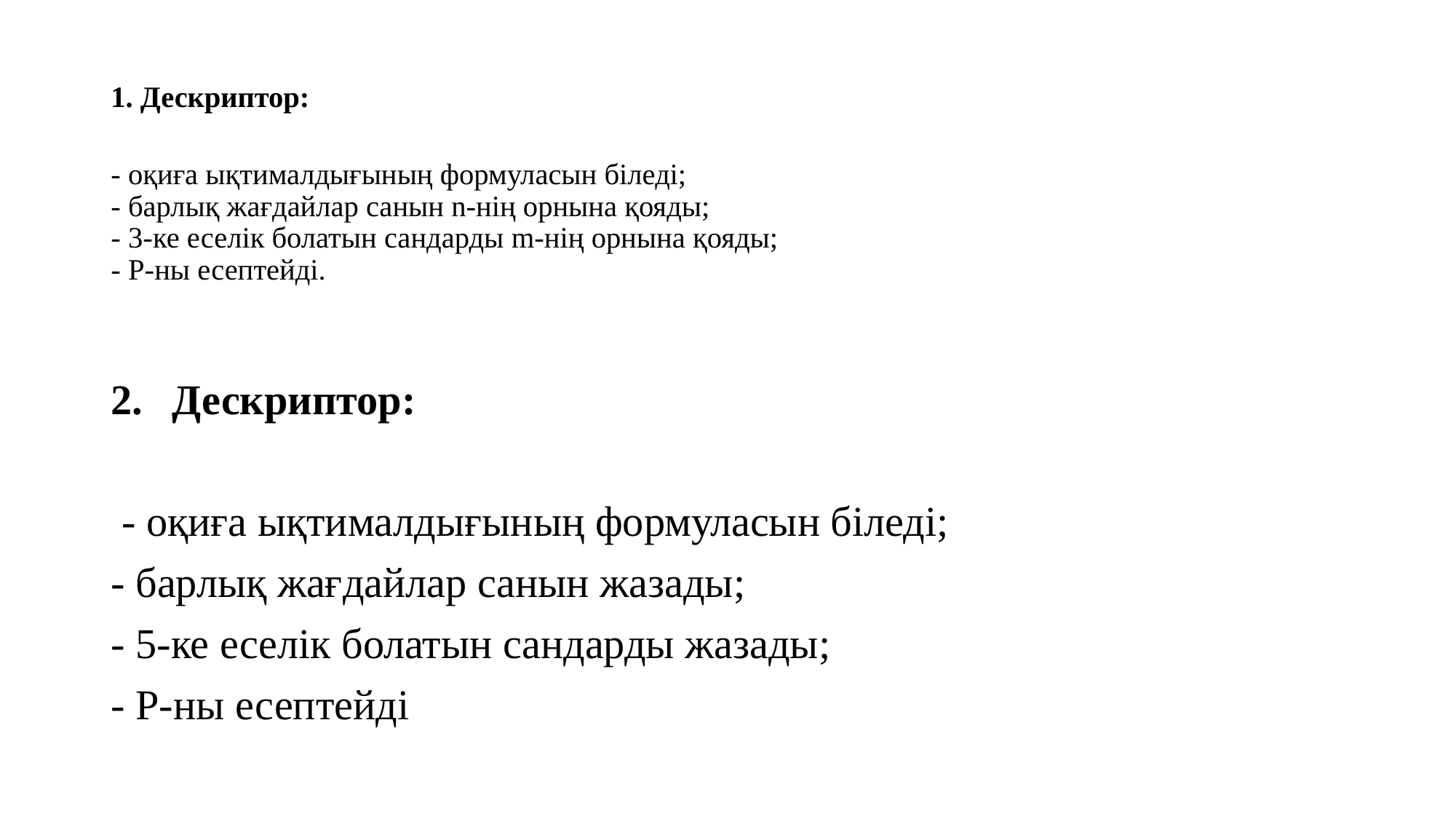

# 1. Дескриптор: - оқиға ықтималдығының формуласын біледі; - барлық жағдайлар санын n-нің орнына қояды; - 3-ке еселік болатын сандарды m-нің орнына қояды; - Р-ны есептейді.
Дескриптор:

 - оқиға ықтималдығының формуласын біледі;
- барлық жағдайлар санын жазады;
- 5-ке еселік болатын сандарды жазады;
- Р-ны есептейді